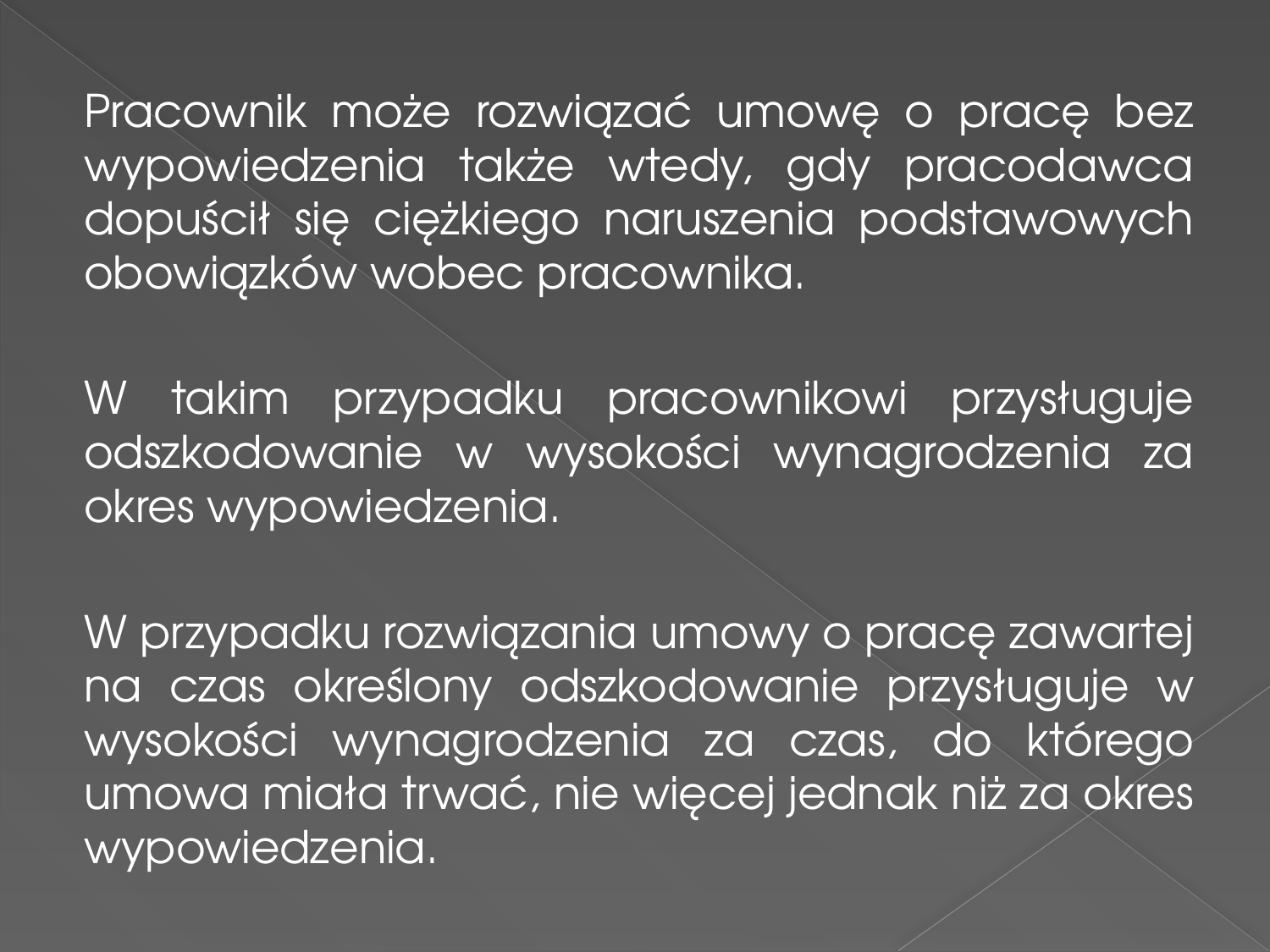

Pracownik może rozwiązać umowę o pracę bez wypowiedzenia także wtedy, gdy pracodawca dopuścił się ciężkiego naruszenia podstawowych obowiązków wobec pracownika.

W takim przypadku pracownikowi przysługuje odszkodowanie w wysokości wynagrodzenia za okres wypowiedzenia.

W przypadku rozwiązania umowy o pracę zawartej na czas określony odszkodowanie przysługuje w wysokości wynagrodzenia za czas, do którego umowa miała trwać, nie więcej jednak niż za okres wypowiedzenia.